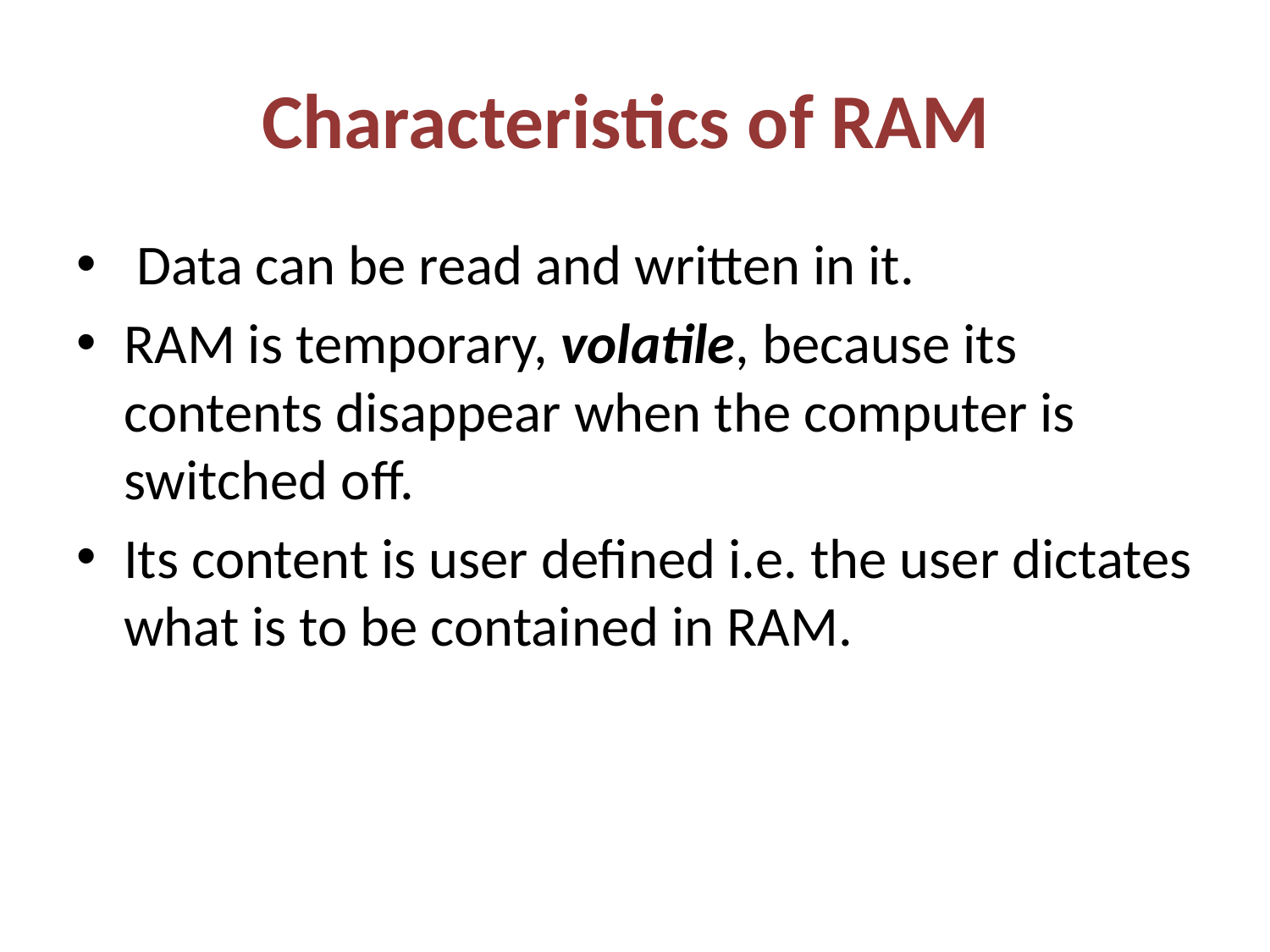

# Characteristics of RAM
 Data can be read and written in it.
RAM is temporary, volatile, because its contents disappear when the computer is switched off.
Its content is user defined i.e. the user dictates what is to be contained in RAM.